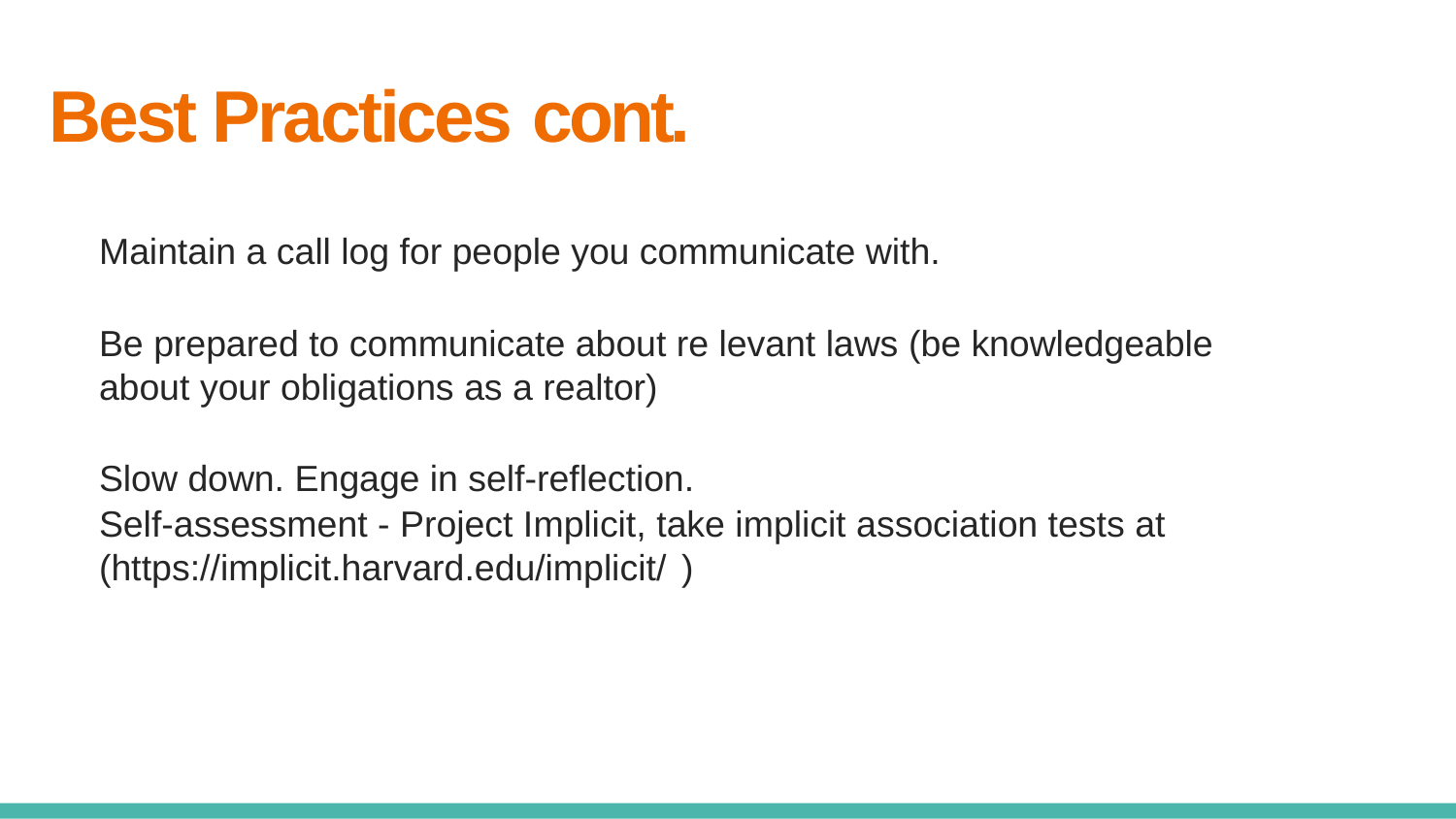

# Best Practices cont.

Maintain a call log for people you communicate with.

Be prepared to communicate about re levant laws (be knowledgeable about your obligations as a realtor)

Slow down. Engage in self-reflection.
Self-assessment - Project Implicit, take implicit association tests at (https://implicit.harvard.edu/implicit/	)